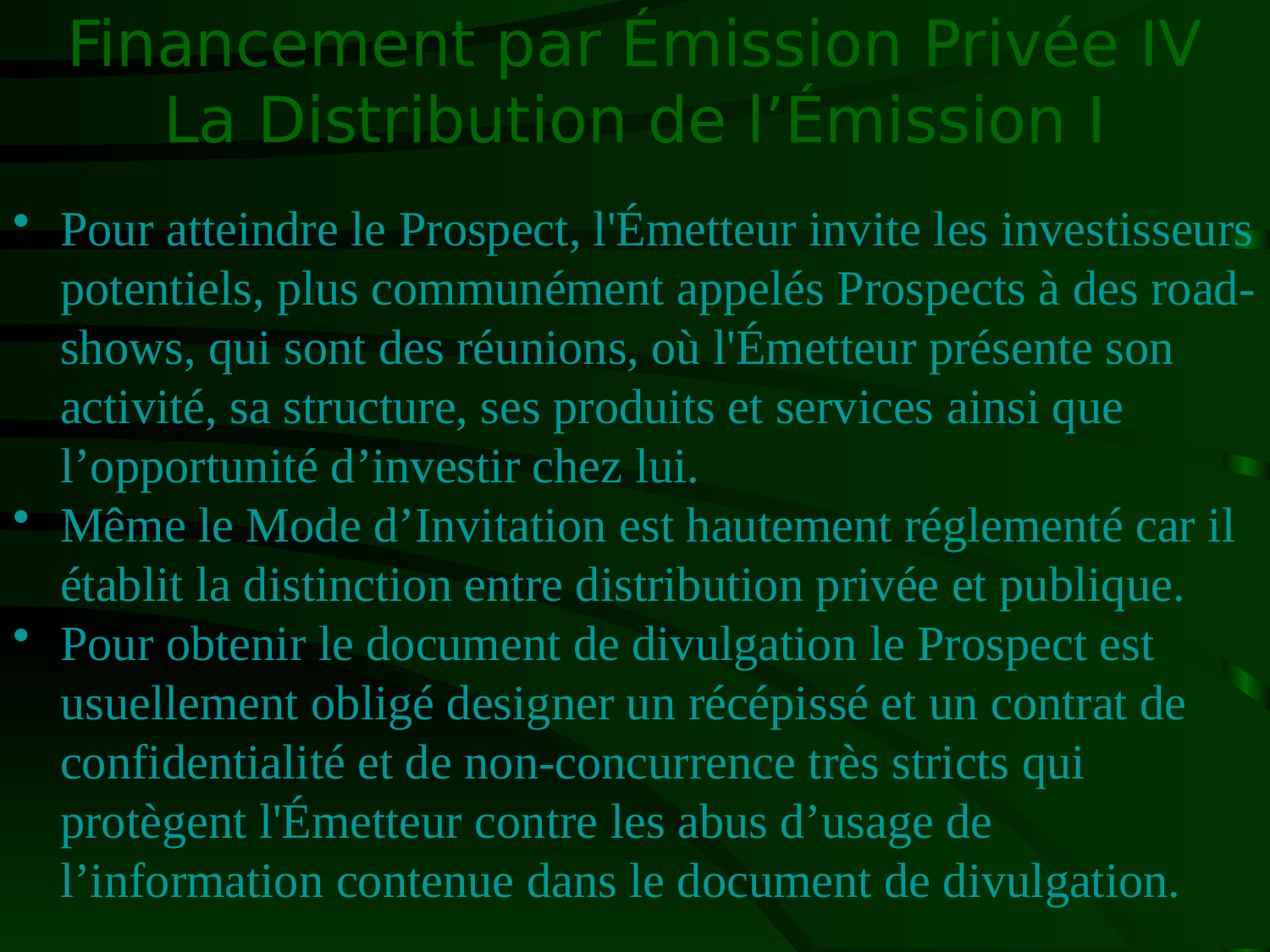

# Financement par Émission Privée IV La Distribution de l’Émission I
Pour atteindre le Prospect, l'Émetteur invite les investisseurs potentiels, plus communément appelés Prospects à des road-shows, qui sont des réunions, où l'Émetteur présente son activité, sa structure, ses produits et services ainsi que l’opportunité d’investir chez lui.
Même le Mode d’Invitation est hautement réglementé car il établit la distinction entre distribution privée et publique.
Pour obtenir le document de divulgation le Prospect est usuellement obligé designer un récépissé et un contrat de confidentialité et de non-concurrence très stricts qui protègent l'Émetteur contre les abus d’usage de l’information contenue dans le document de divulgation.